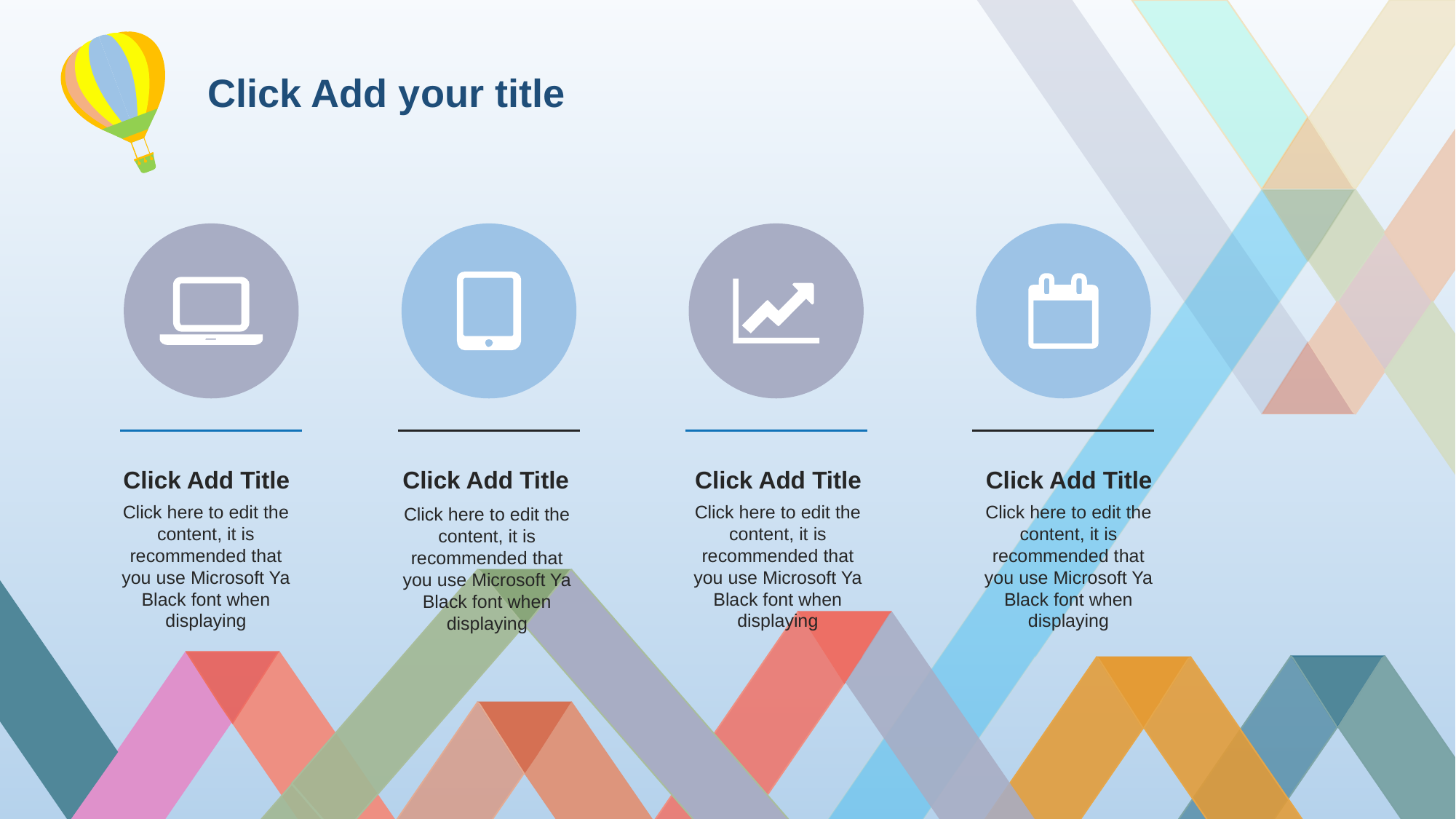

Click Add your title

Click Add Title
Click Add Title
Click Add Title
Click Add Title
Click here to edit the content, it is recommended that you use Microsoft Ya Black font when displaying
Click here to edit the content, it is recommended that you use Microsoft Ya Black font when displaying
Click here to edit the content, it is recommended that you use Microsoft Ya Black font when displaying
Click here to edit the content, it is recommended that you use Microsoft Ya Black font when displaying